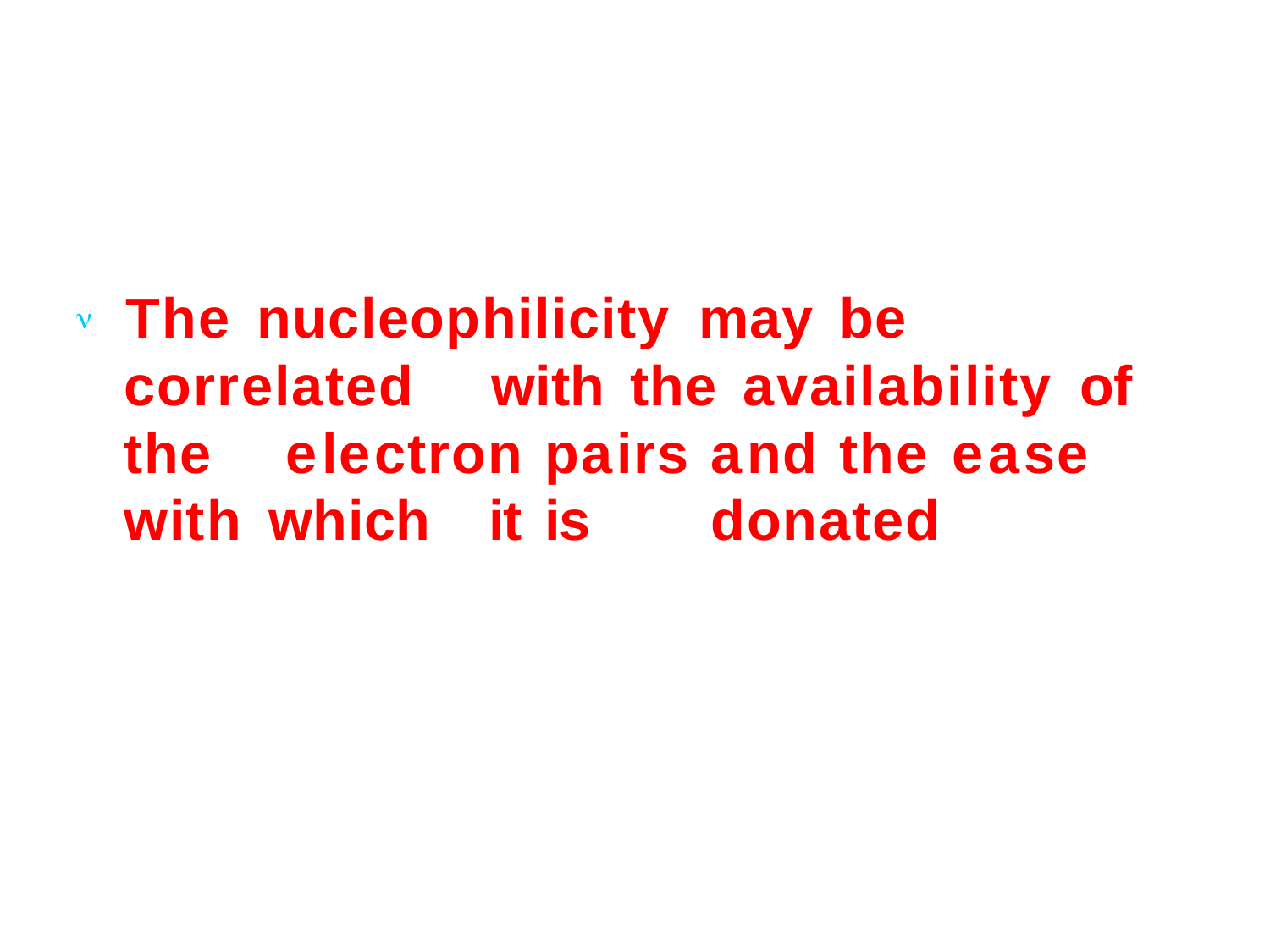

ν	The	nucleophilicity	may	be
correlated	with	the	availability	of
the	electron	pairs	and	the	ease	with  which	it	is	donated